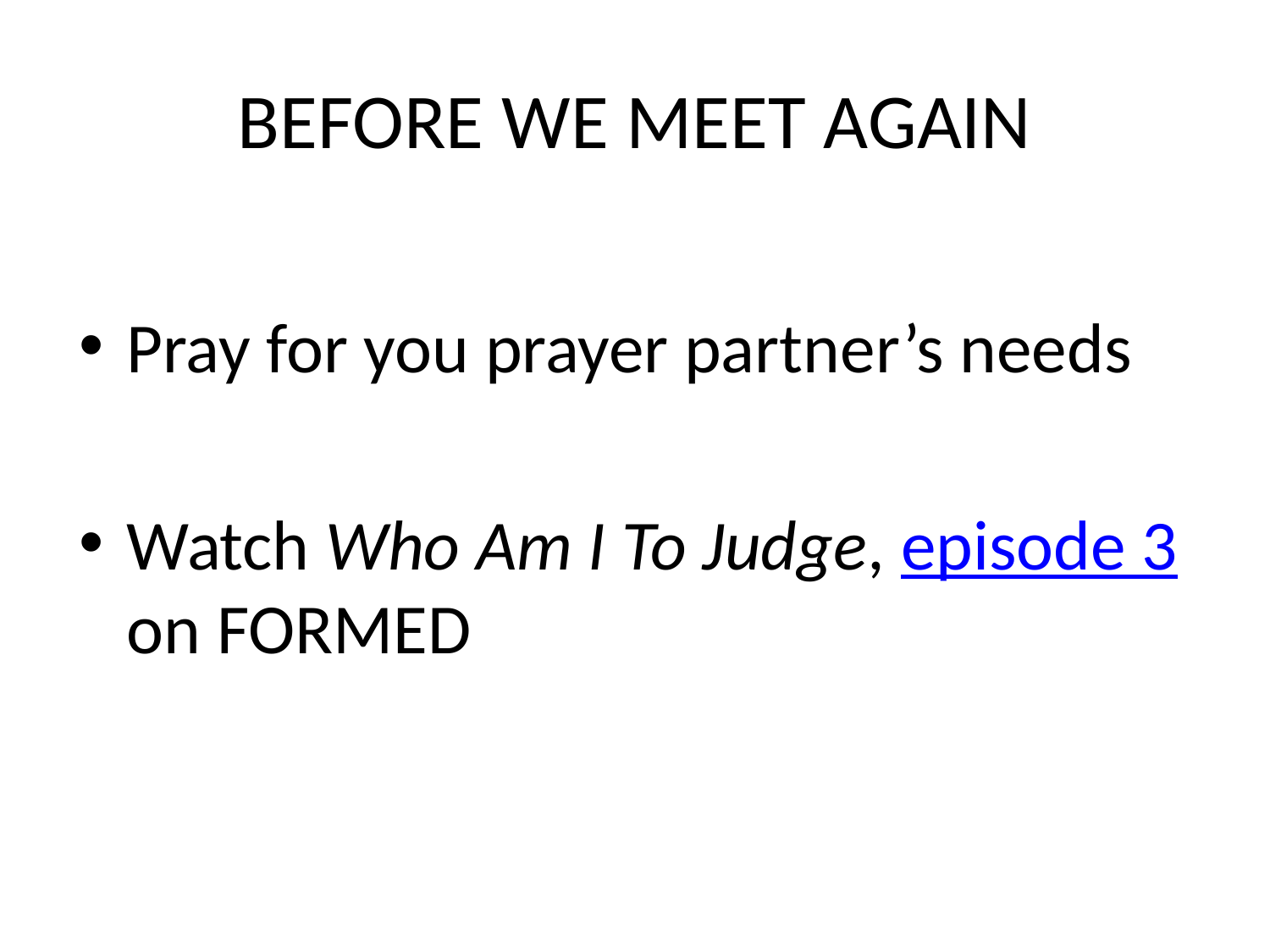

# BEFORE WE MEET AGAIN

Pray for you prayer partner’s needs

Watch Who Am I To Judge, episode 3 on FORMED